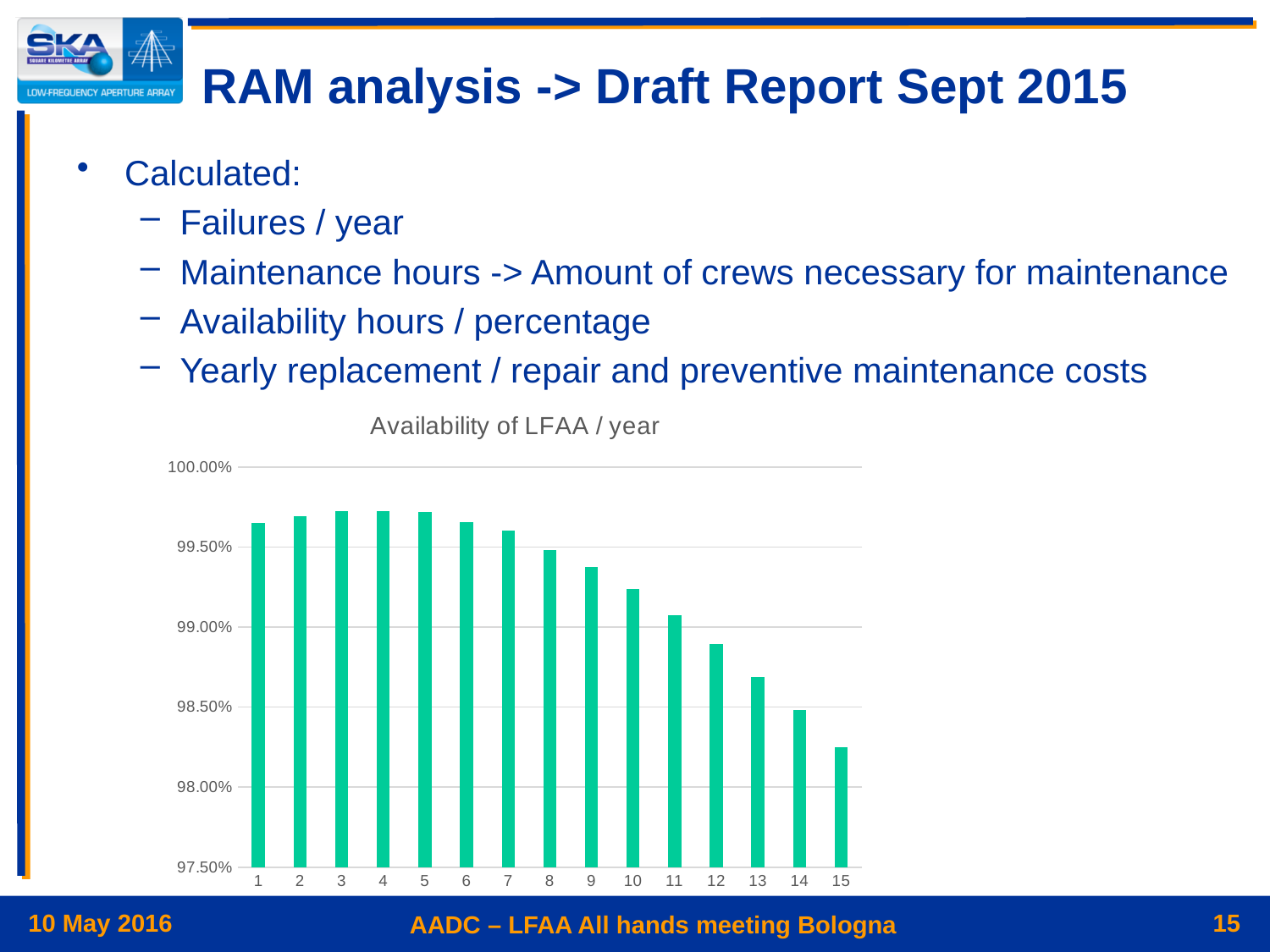

# RAM analysis -> Draft Report Sept 2015
Calculated:
Failures / year
Maintenance hours -> Amount of crews necessary for maintenance
Availability hours / percentage
Yearly replacement / repair and preventive maintenance costs

### Chart: Availability of LFAA / year

| Category |  |
|---|---|
| 1 | 0.9965224394485181 |
| 2 | 0.9969095342158001 |
| 3 | 0.9972570703220068 |
| 4 | 0.9972493144656149 |
| 5 | 0.9972096352371752 |
| 6 | 0.9965726138282631 |
| 7 | 0.9960201191867528 |
| 8 | 0.9948239929581117 |
| 9 | 0.9937577978192986 |
| 10 | 0.9923687788858576 |
| 11 | 0.990730576476037 |
| 12 | 0.9889588735052832 |
| 13 | 0.9869022824505952 |
| 14 | 0.9848259188148913 |
| 15 | 0.9825136544034997 |